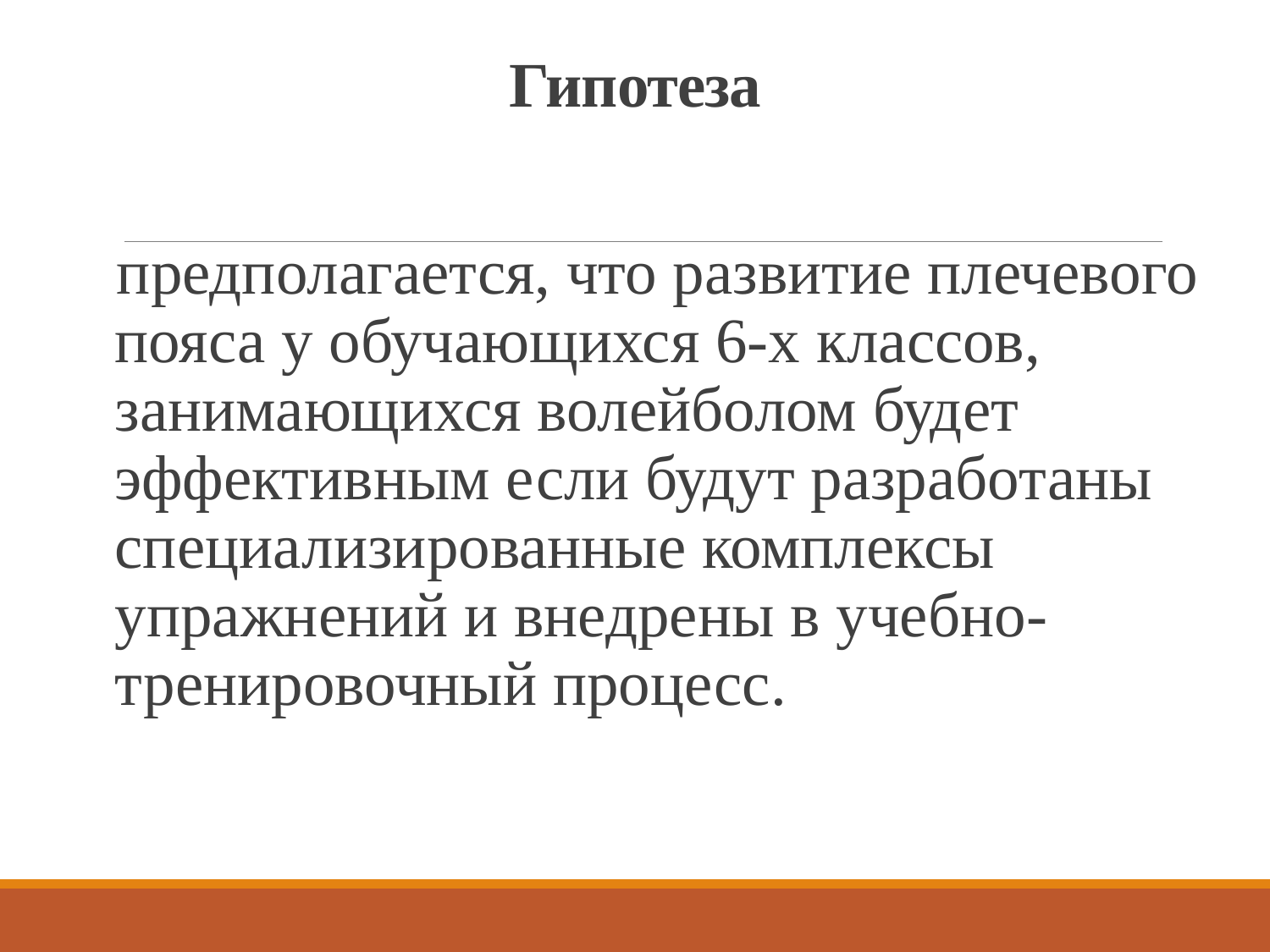

# Гипотеза

предполагается, что развитие плечевого пояса у обучающихся 6-х классов, занимающихся волейболом будет эффективным если будут разработаны специализированные комплексы упражнений и внедрены в учебно-тренировочный процесс.